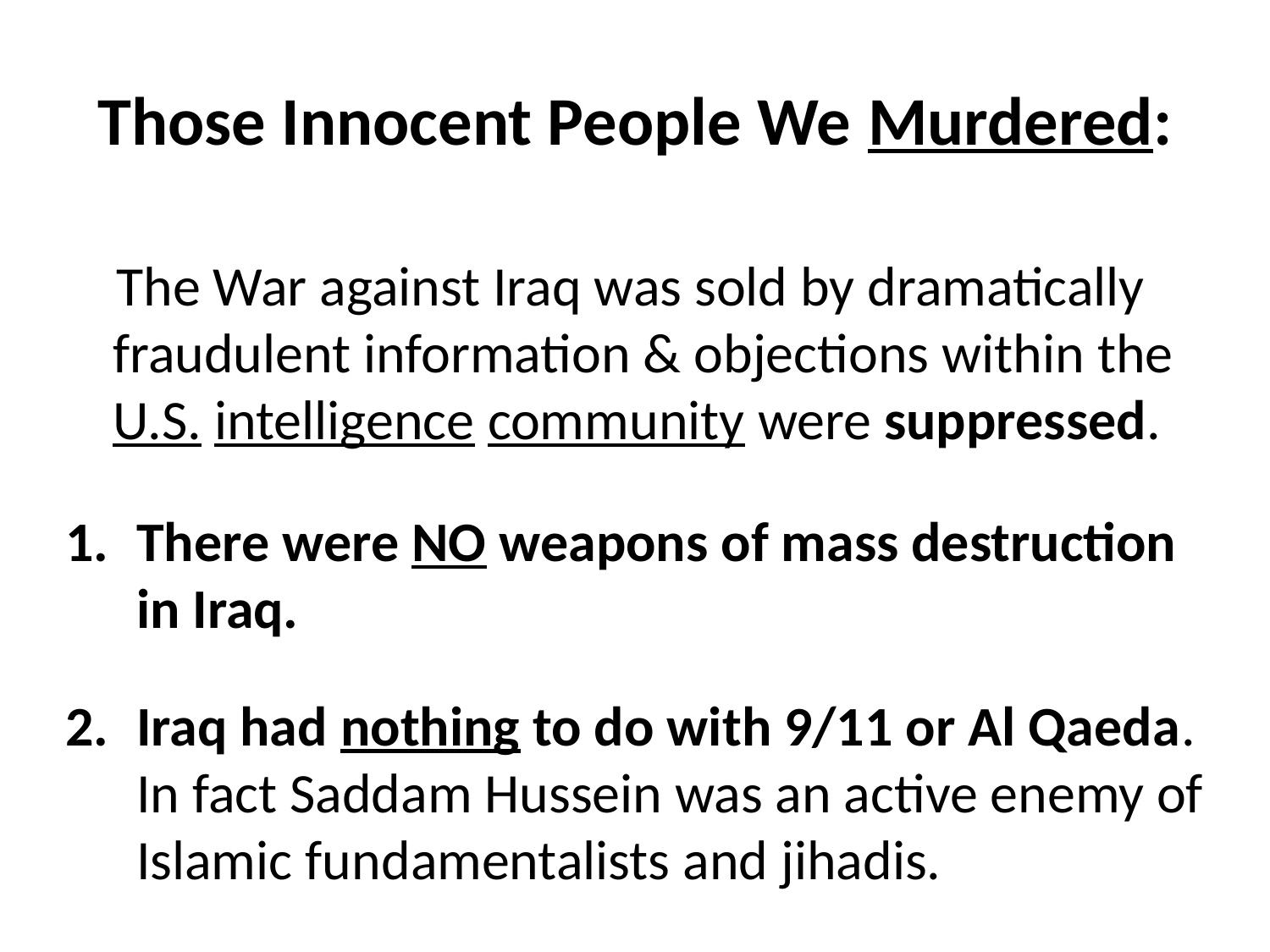

# Those Innocent People We Murdered:
    The War against Iraq was sold by dramatically fraudulent information & objections within the U.S. intelligence community were suppressed.

There were NO weapons of mass destruction in Iraq.

Iraq had nothing to do with 9/11 or Al Qaeda. In fact Saddam Hussein was an active enemy of Islamic fundamentalists and jihadis.